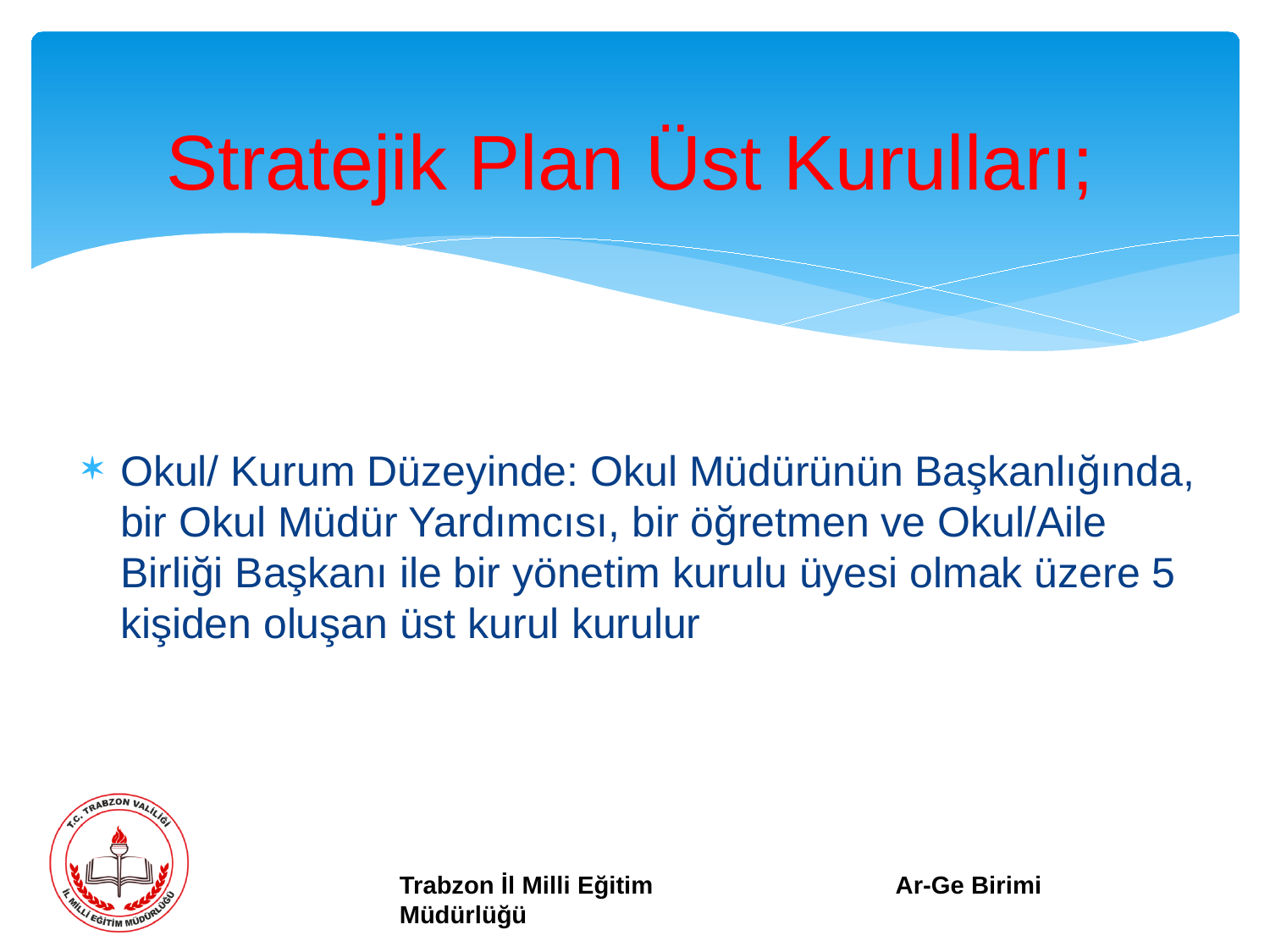

# Stratejik Plan Üst Kurulları;
Okul/ Kurum Düzeyinde: Okul Müdürünün Başkanlığında, bir Okul Müdür Yardımcısı, bir öğretmen ve Okul/Aile Birliği Başkanı ile bir yönetim kurulu üyesi olmak üzere 5 kişiden oluşan üst kurul kurulur
Trabzon İl Milli Eğitim Müdürlüğü
Ar-Ge Birimi